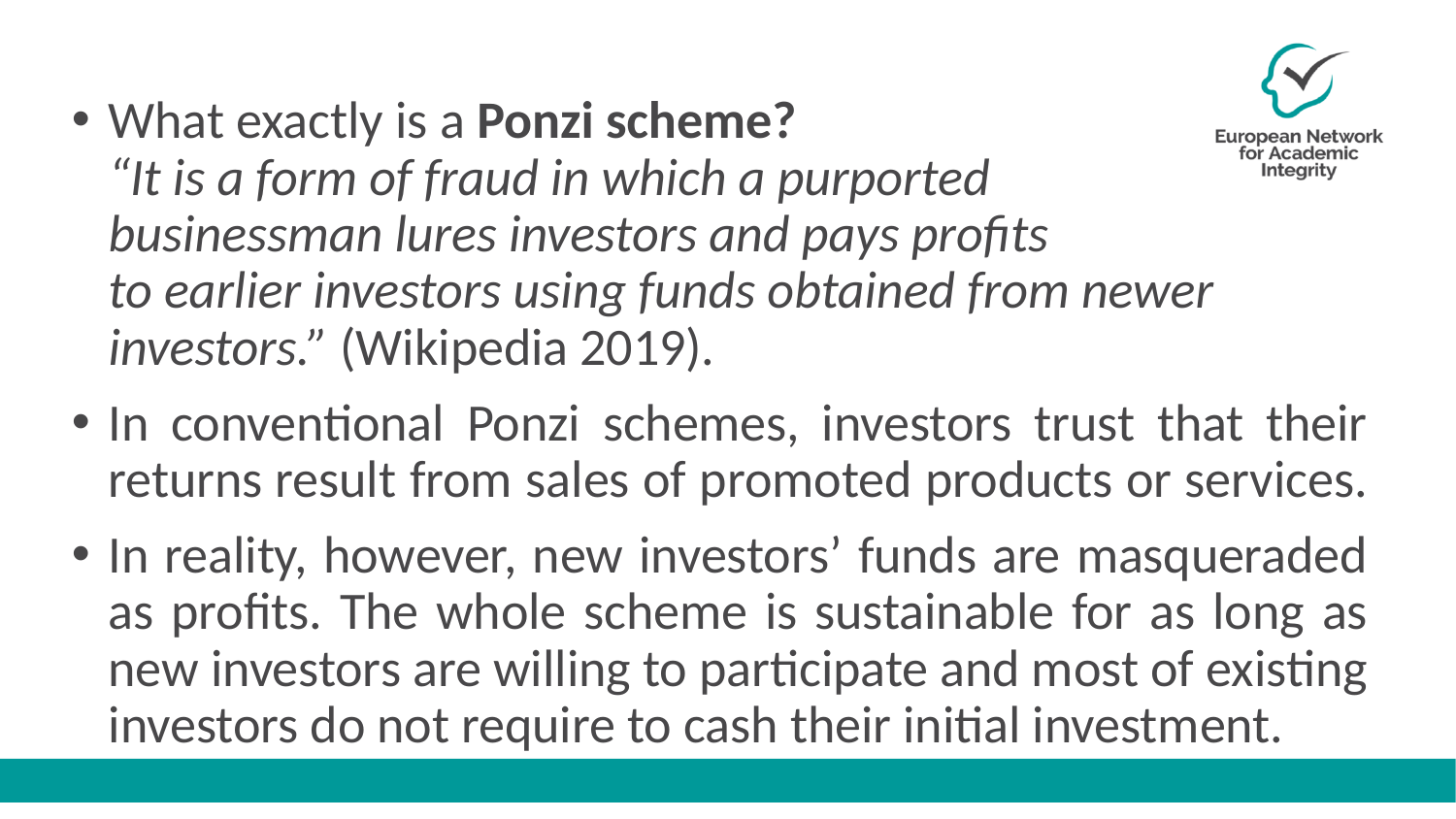

What exactly is a Ponzi scheme? 
“It is a form of fraud in which a purported
businessman lures investors and pays profits
to earlier investors using funds obtained from newer investors.” (Wikipedia 2019).
In conventional Ponzi schemes, investors trust that their returns result from sales of promoted products or services.
In reality, however, new investors’ funds are masqueraded as profits. The whole scheme is sustainable for as long as new investors are willing to participate and most of existing investors do not require to cash their initial investment.